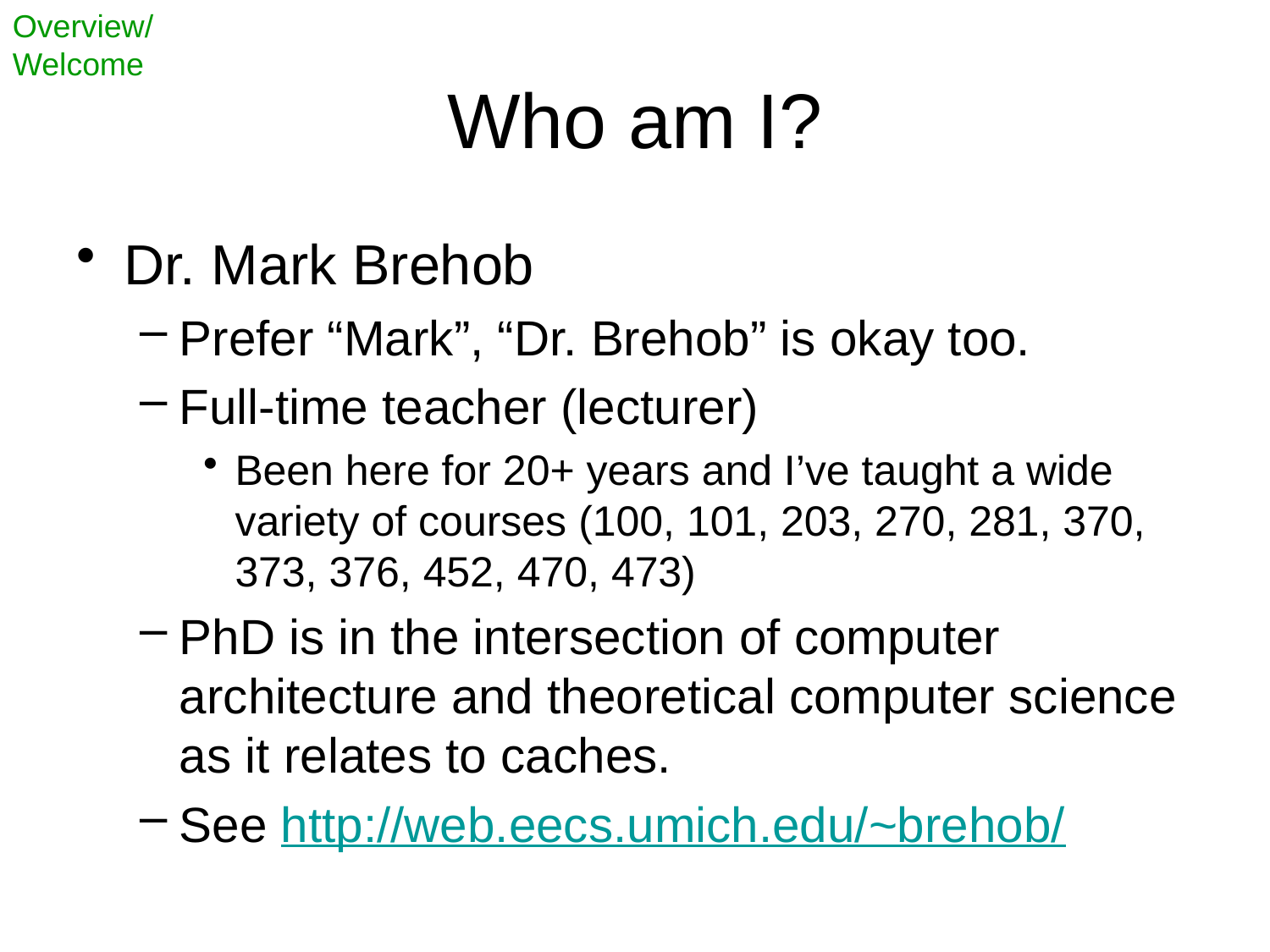

Overview/ Welcome
# Who am I?
Dr. Mark Brehob
Prefer “Mark”, “Dr. Brehob” is okay too.
Full-time teacher (lecturer)
Been here for 20+ years and I’ve taught a wide variety of courses (100, 101, 203, 270, 281, 370, 373, 376, 452, 470, 473)
PhD is in the intersection of computer architecture and theoretical computer science as it relates to caches.
See http://web.eecs.umich.edu/~brehob/